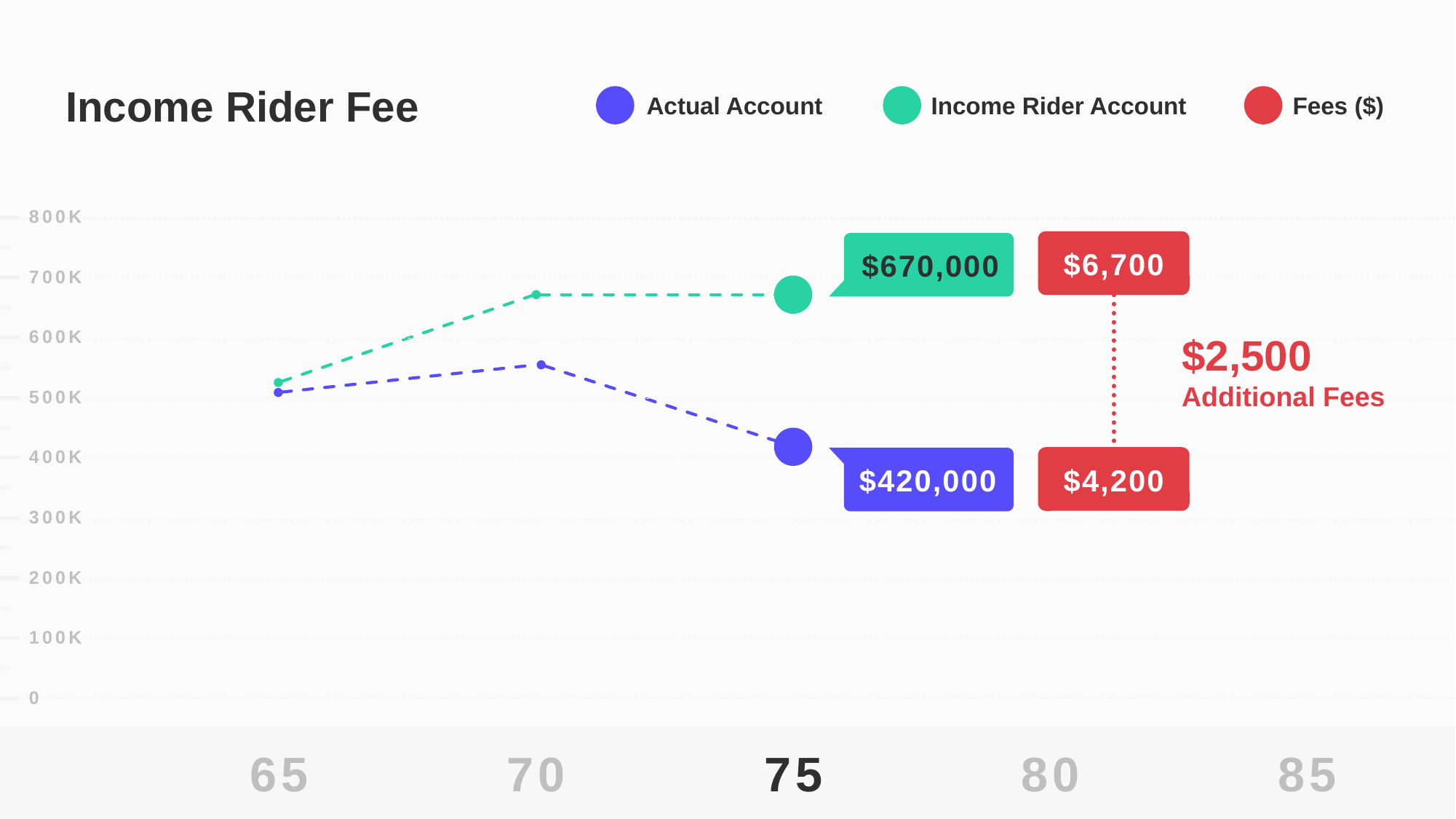

800K
700K
600K
500K
400K
300K
200K
100K
0
$6,700
  $670,000

$2,500
Additional Fees

$4,200
  $420,000
65
70
75
80
85